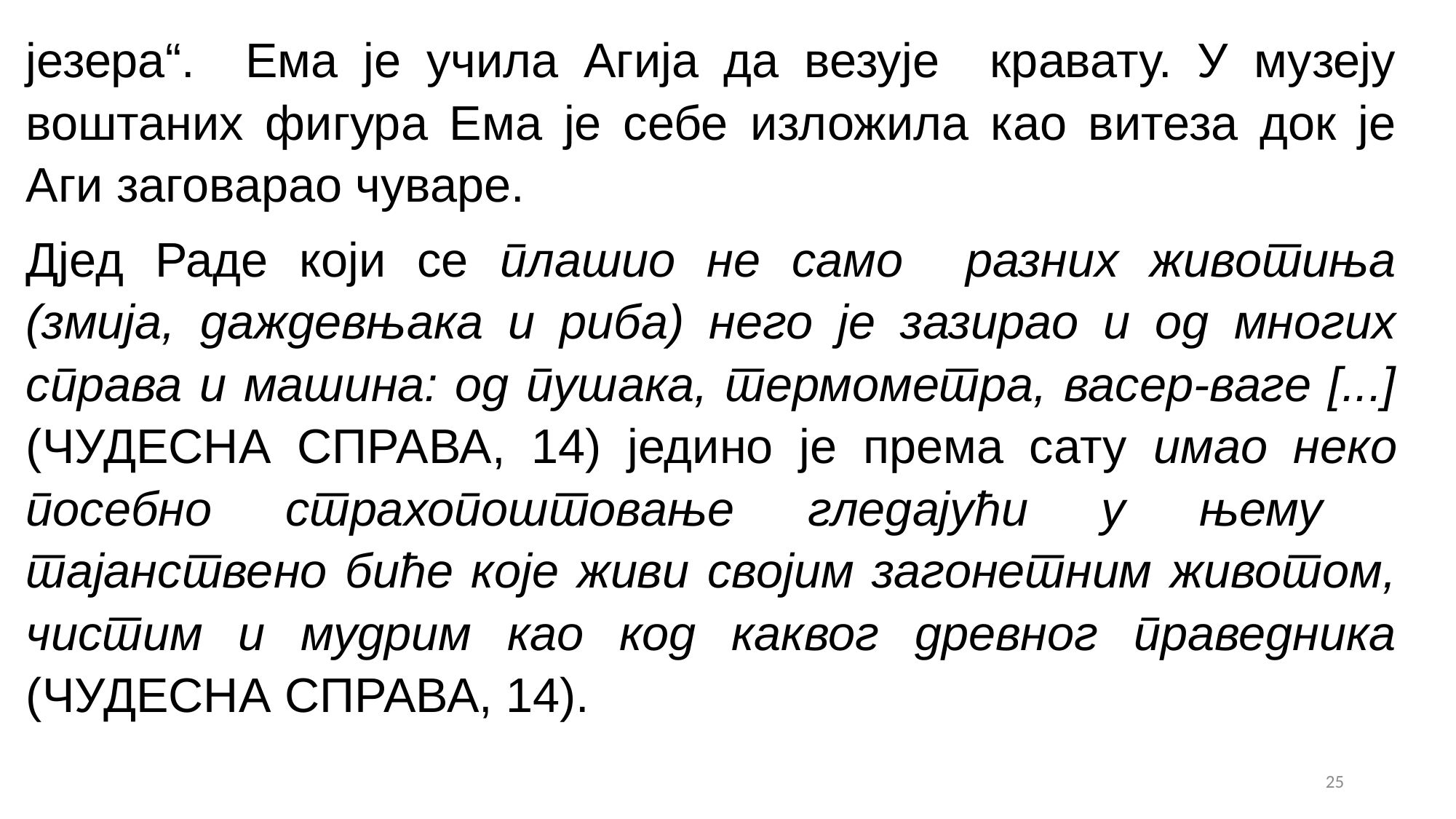

језера“.  Ема је учила Агија да везује  кравату. У музеју воштаних фигура Ема је себе изложила као витеза док је Аги заговарао чуваре.
Дјед Раде који се плашио не само  разних животиња (змија, даждевњака и риба) него је зазирао и од многих справа и машина: од пушака, термометра, васер-ваге [...] (Чудесна справа, 14) једино је према сату имао неко посебно страхопоштовање гледајући у њему  тајанствено биће које живи својим загонетним животом, чистим и мудрим као код каквог древног праведника (Чудесна справа, 14).
25